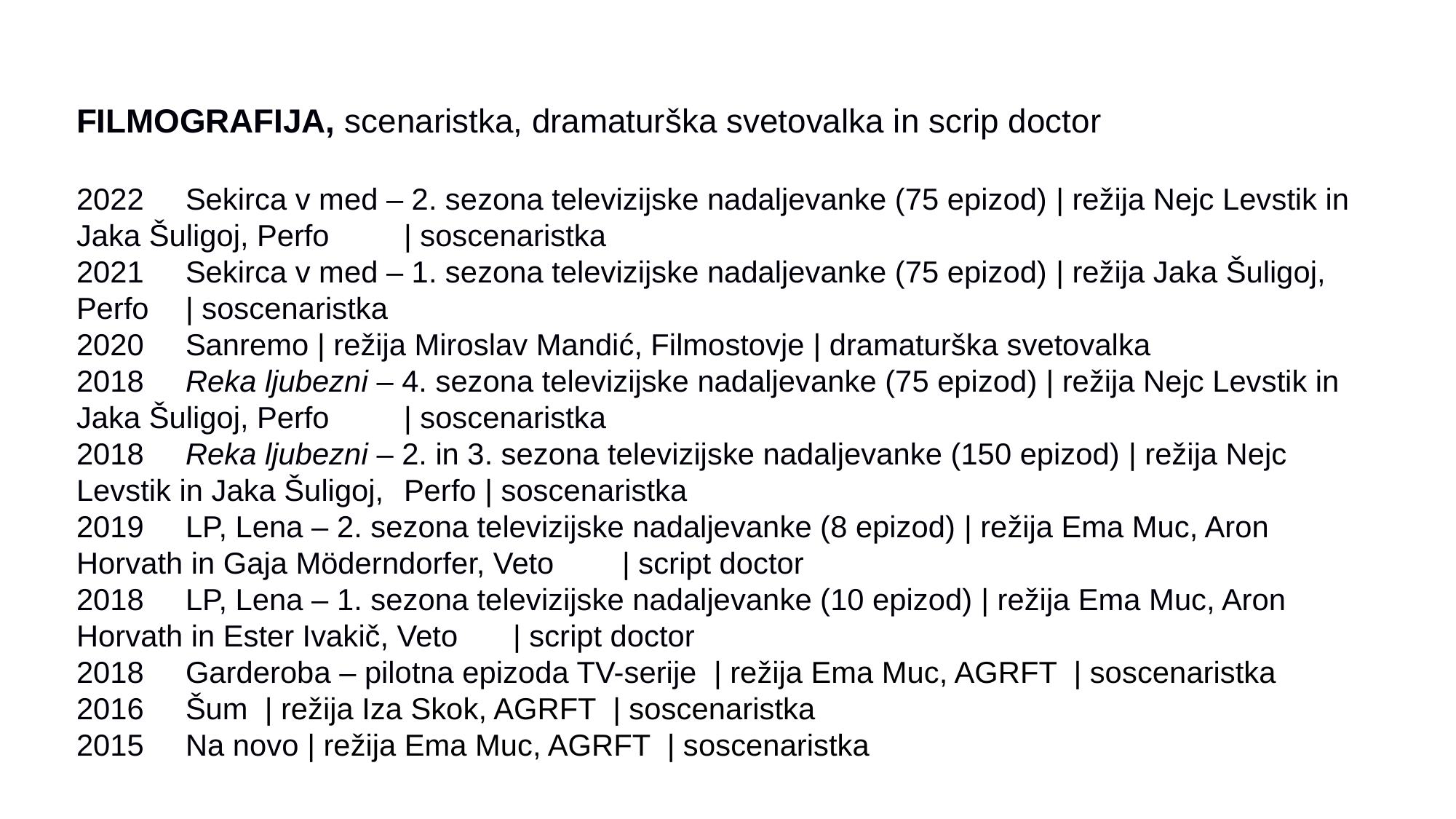

FILMOGRAFIJA, scenaristka, dramaturška svetovalka in scrip doctor

2022	Sekirca v med – 2. sezona televizijske nadaljevanke (75 epizod) | režija Nejc Levstik in Jaka Šuligoj, Perfo 	| soscenaristka
2021	Sekirca v med – 1. sezona televizijske nadaljevanke (75 epizod) | režija Jaka Šuligoj, Perfo 	| soscenaristka
2020	Sanremo | režija Miroslav Mandić, Filmostovje | dramaturška svetovalka
2018	Reka ljubezni – 4. sezona televizijske nadaljevanke (75 epizod) | režija Nejc Levstik in Jaka Šuligoj, Perfo 	| soscenaristka
2018	Reka ljubezni – 2. in 3. sezona televizijske nadaljevanke (150 epizod) | režija Nejc Levstik in Jaka Šuligoj, 	Perfo | soscenaristka
2019	LP, Lena – 2. sezona televizijske nadaljevanke (8 epizod) | režija Ema Muc, Aron Horvath in Gaja Möderndorfer, Veto 	| script doctor
2018	LP, Lena – 1. sezona televizijske nadaljevanke (10 epizod) | režija Ema Muc, Aron Horvath in Ester Ivakič, Veto 	| script doctor
2018	Garderoba – pilotna epizoda TV-serije  | režija Ema Muc, AGRFT  | soscenaristka
2016	Šum  | režija Iza Skok, AGRFT  | soscenaristka
2015	Na novo | režija Ema Muc, AGRFT  | soscenaristka